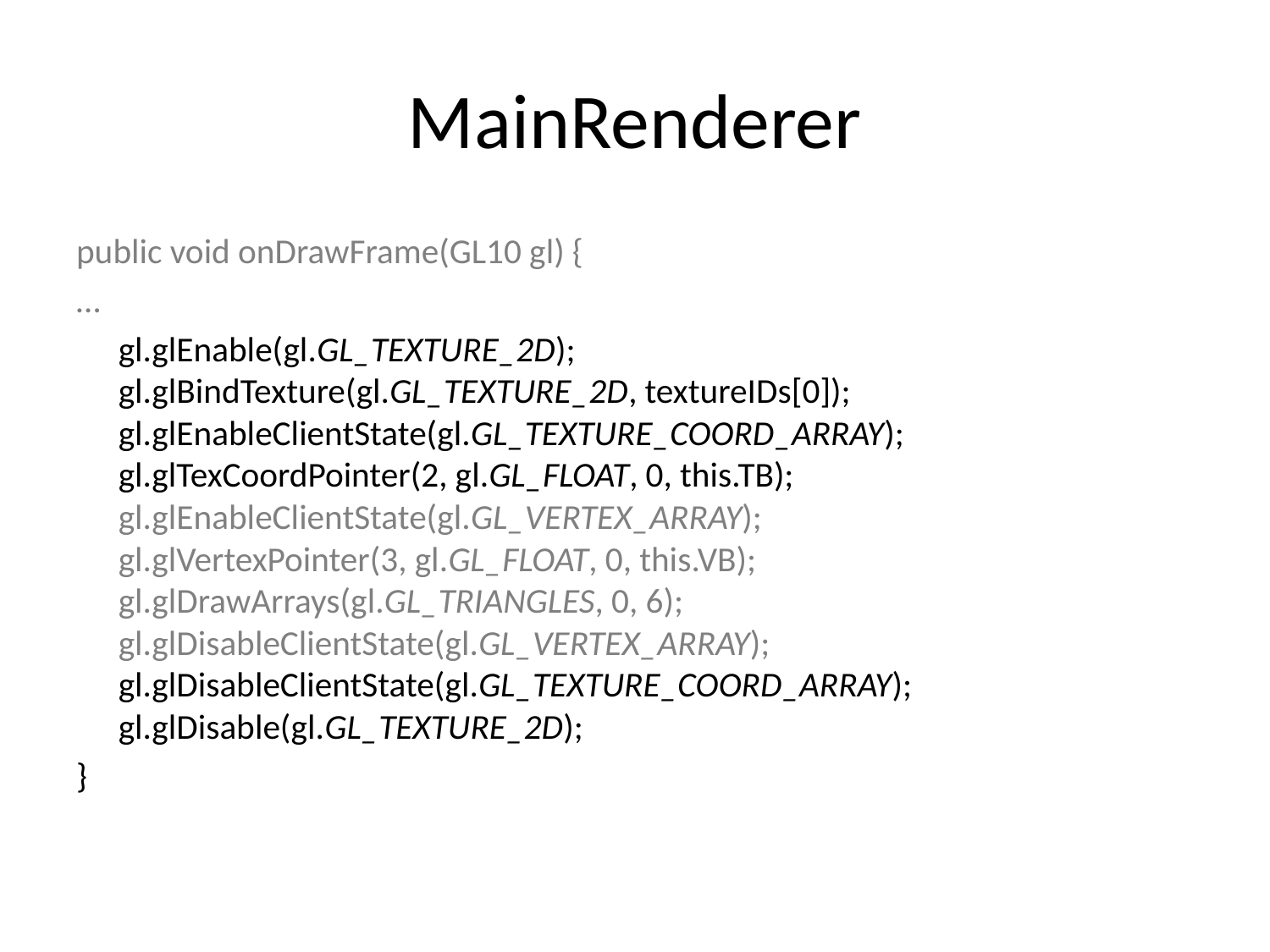

# MainRenderer
public void onDrawFrame(GL10 gl) {
…
	gl.glEnable(gl.GL_TEXTURE_2D);
gl.glBindTexture(gl.GL_TEXTURE_2D, textureIDs[0]);
gl.glEnableClientState(gl.GL_TEXTURE_COORD_ARRAY);
gl.glTexCoordPointer(2, gl.GL_FLOAT, 0, this.TB);
gl.glEnableClientState(gl.GL_VERTEX_ARRAY);
gl.glVertexPointer(3, gl.GL_FLOAT, 0, this.VB);
gl.glDrawArrays(gl.GL_TRIANGLES, 0, 6);
gl.glDisableClientState(gl.GL_VERTEX_ARRAY);
gl.glDisableClientState(gl.GL_TEXTURE_COORD_ARRAY);
gl.glDisable(gl.GL_TEXTURE_2D);
}